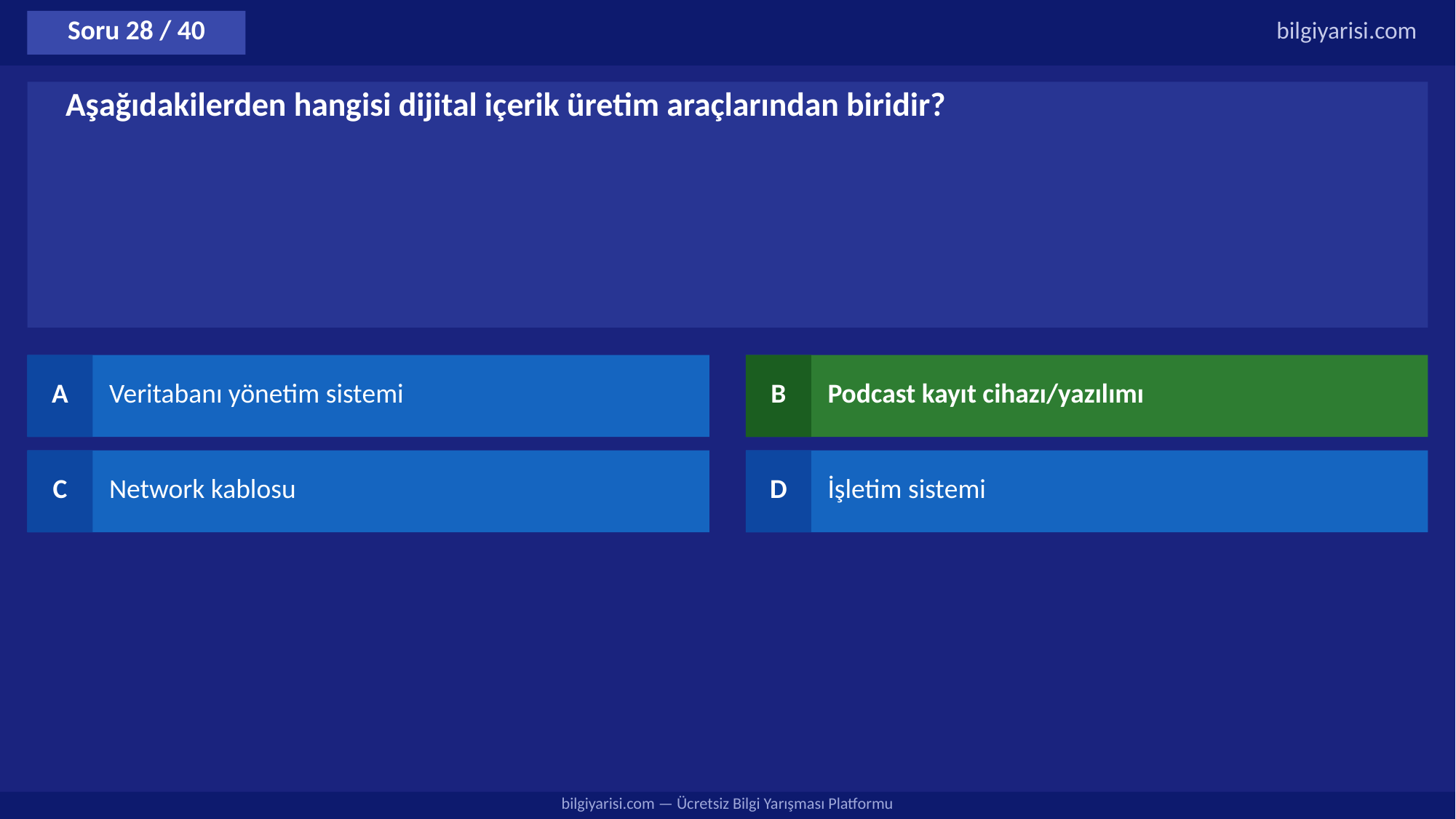

Soru 28 / 40
bilgiyarisi.com

Aşağıdakilerden hangisi dijital içerik üretim araçlarından biridir?

A
Veritabanı yönetim sistemi

B
Podcast kayıt cihazı/yazılımı

C
Network kablosu

D
İşletim sistemi
bilgiyarisi.com — Ücretsiz Bilgi Yarışması Platformu